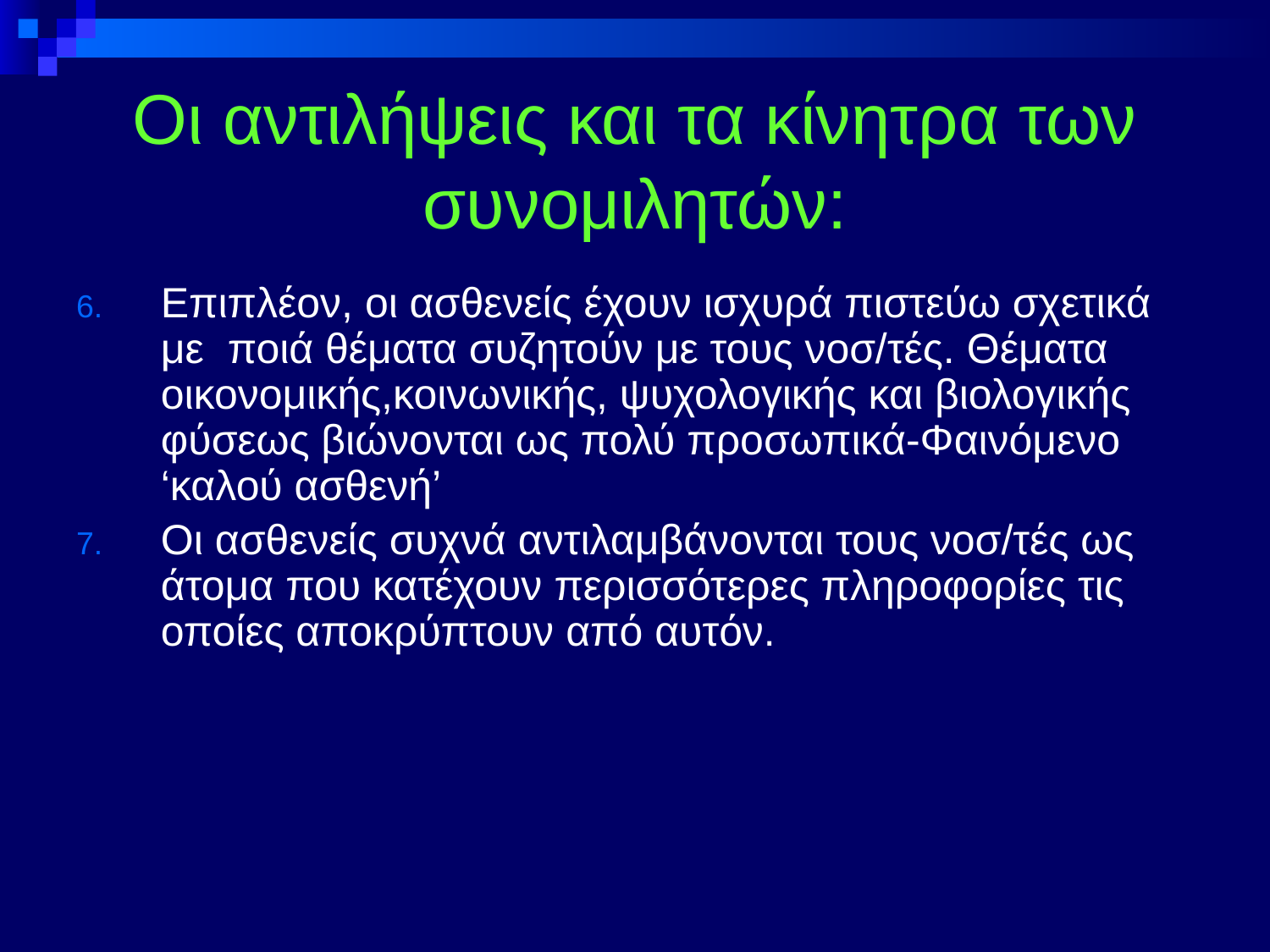

# Οι αντιλήψεις και τα κίνητρα των συνομιλητών:
Επιπλέον, οι ασθενείς έχουν ισχυρά πιστεύω σχετικά με  ποιά θέματα συζητούν με τους νοσ/τές. Θέματα οικονομικής,κοινωνικής, ψυχολογικής και βιολογικής φύσεως βιώνονται ως πολύ προσωπικά-Φαινόμενο ‘καλού ασθενή’
Οι ασθενείς συχνά αντιλαμβάνονται τους νοσ/τές ως άτομα που κατέχουν περισσότερες πληροφορίες τις οποίες αποκρύπτουν από αυτόν.